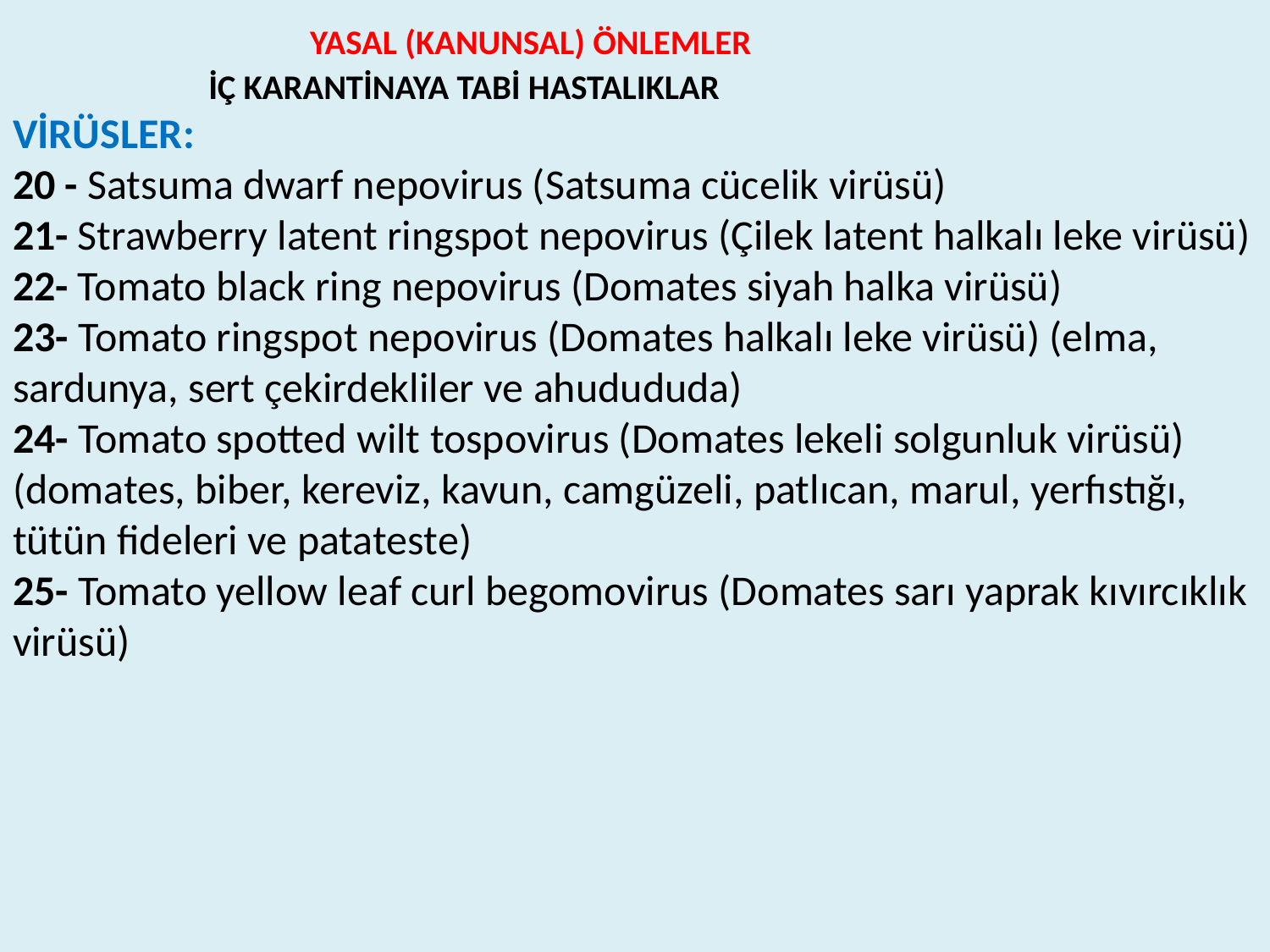

# YASAL (KANUNSAL) ÖNLEMLER İç Karantİnaya Tabİ HastalIklar VİRÜSLER: 20 - Satsuma dwarf nepovirus (Satsuma cücelik virüsü) 21- Strawberry latent ringspot nepovirus (Çilek latent halkalı leke virüsü) 22- Tomato black ring nepovirus (Domates siyah halka virüsü) 23- Tomato ringspot nepovirus (Domates halkalı leke virüsü) (elma, sardunya, sert çekirdekliler ve ahudududa) 24- Tomato spotted wilt tospovirus (Domates lekeli solgunluk virüsü) (domates, biber, kereviz, kavun, camgüzeli, patlıcan, marul, yerfıstığı, tütün fideleri ve patateste) 25- Tomato yellow leaf curl begomovirus (Domates sarı yaprak kıvırcıklık virüsü)